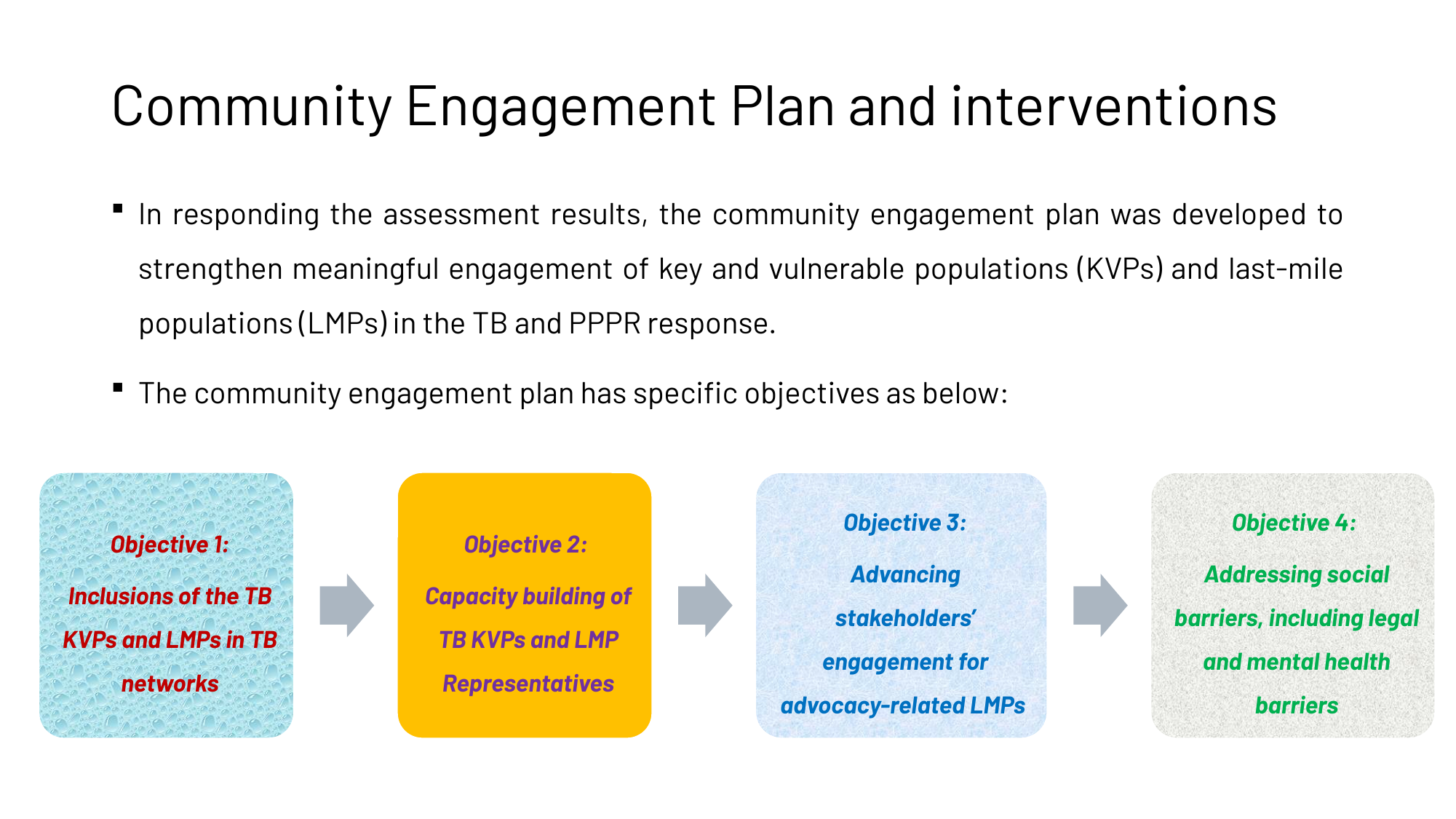

# Community Engagement Plan and interventions
In responding the assessment results, the community engagement plan was developed to strengthen meaningful engagement of key and vulnerable populations (KVPs) and last-mile populations (LMPs) in the TB and PPPR response.
The community engagement plan has specific objectives as below:
Objective 1:
Inclusions of the TB KVPs and LMPs in TB networks

Objective 2:
Capacity building of TB KVPs and LMP Representatives

Objective 3:
Advancing stakeholders’ engagement for advocacy-related LMPs

Objective 4:
Addressing social barriers, including legal and mental health barriers